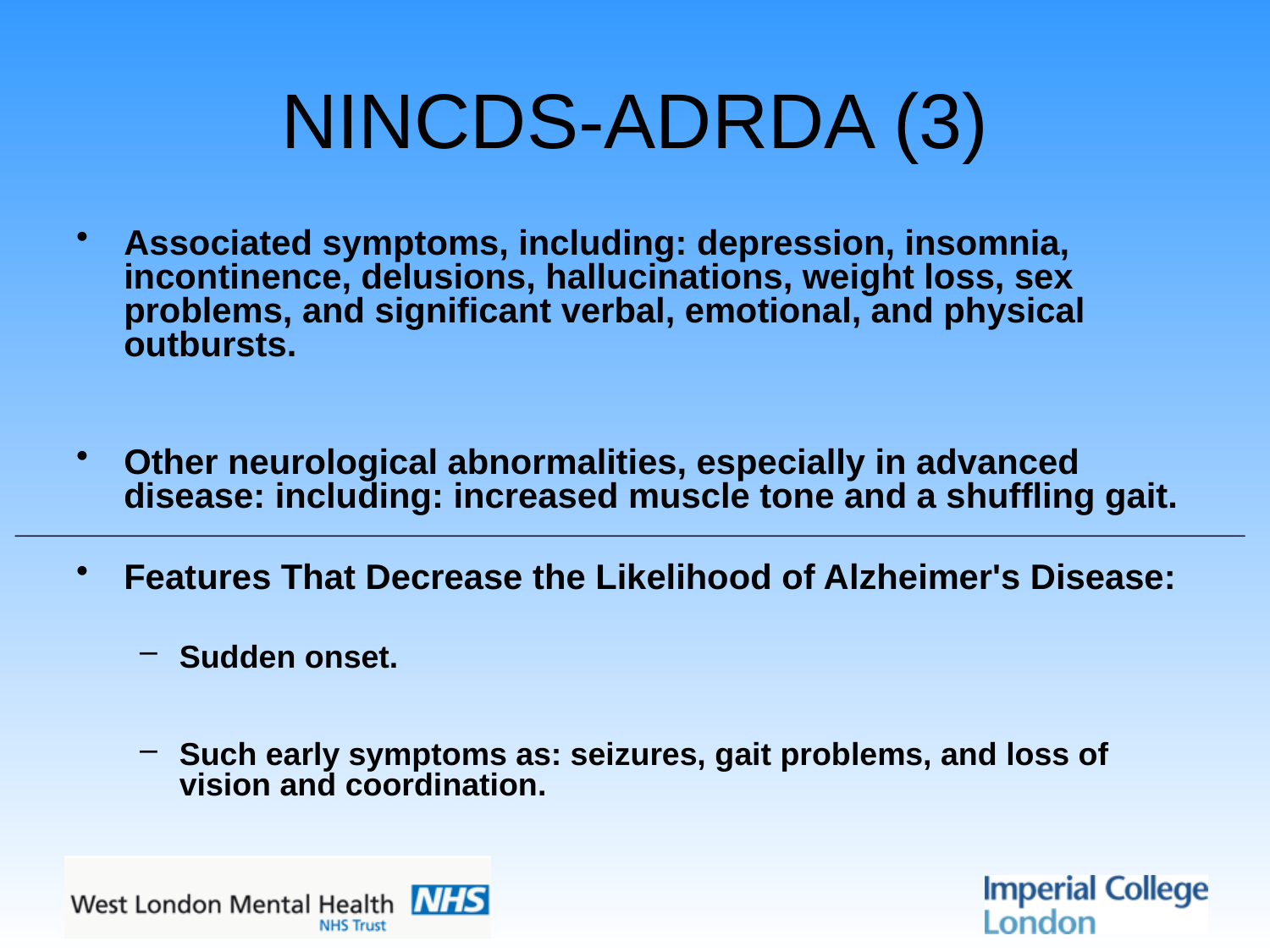

# NINCDS-ADRDA (3)
Associated symptoms, including: depression, insomnia, incontinence, delusions, hallucinations, weight loss, sex problems, and significant verbal, emotional, and physical outbursts.
Other neurological abnormalities, especially in advanced disease: including: increased muscle tone and a shuffling gait.

Features That Decrease the Likelihood of Alzheimer's Disease:

Sudden onset.
Such early symptoms as: seizures, gait problems, and loss of vision and coordination.